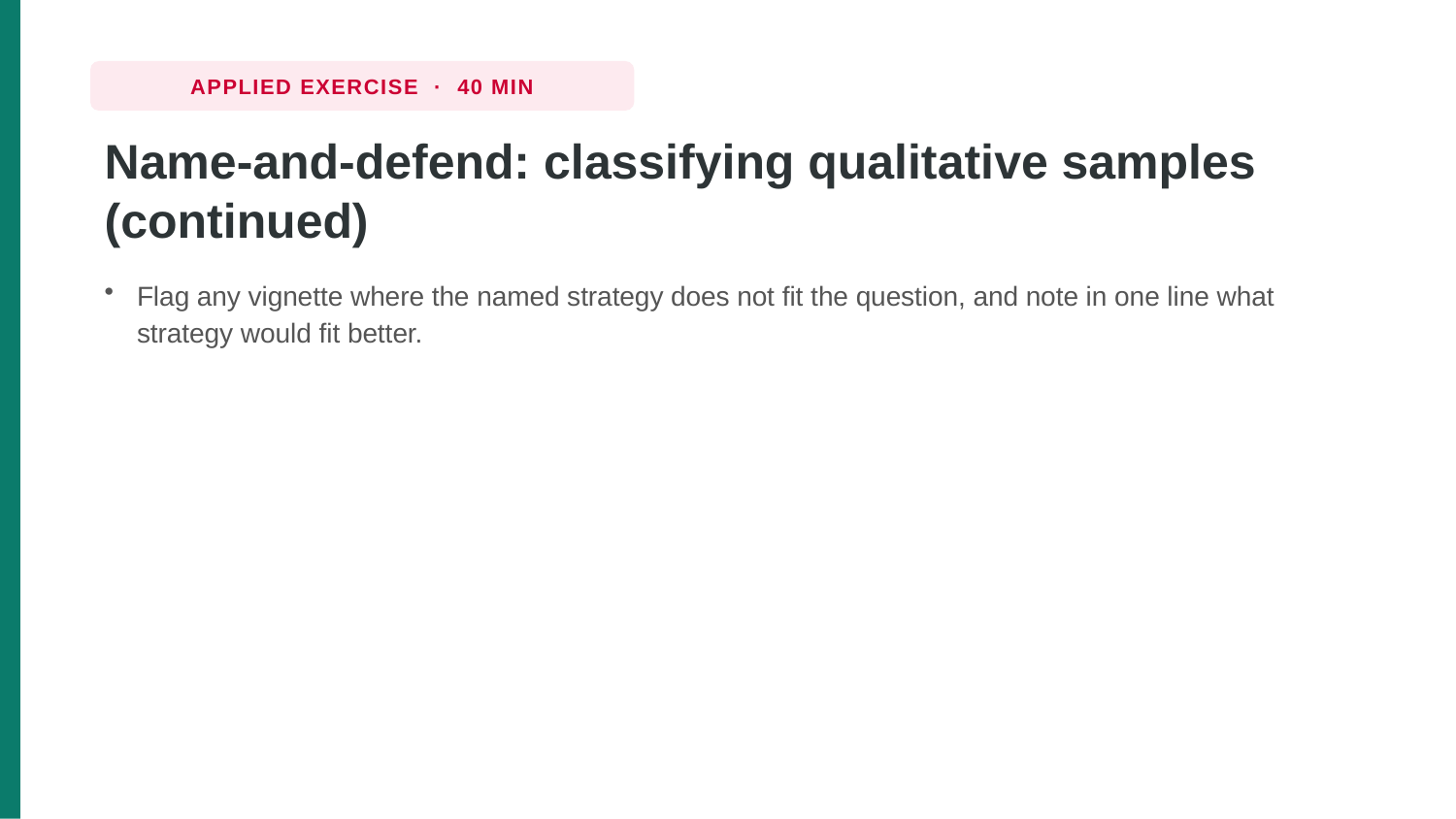

APPLIED EXERCISE  ·  40 MIN
Name-and-defend: classifying qualitative samples  (continued)
Flag any vignette where the named strategy does not fit the question, and note in one line what strategy would fit better.